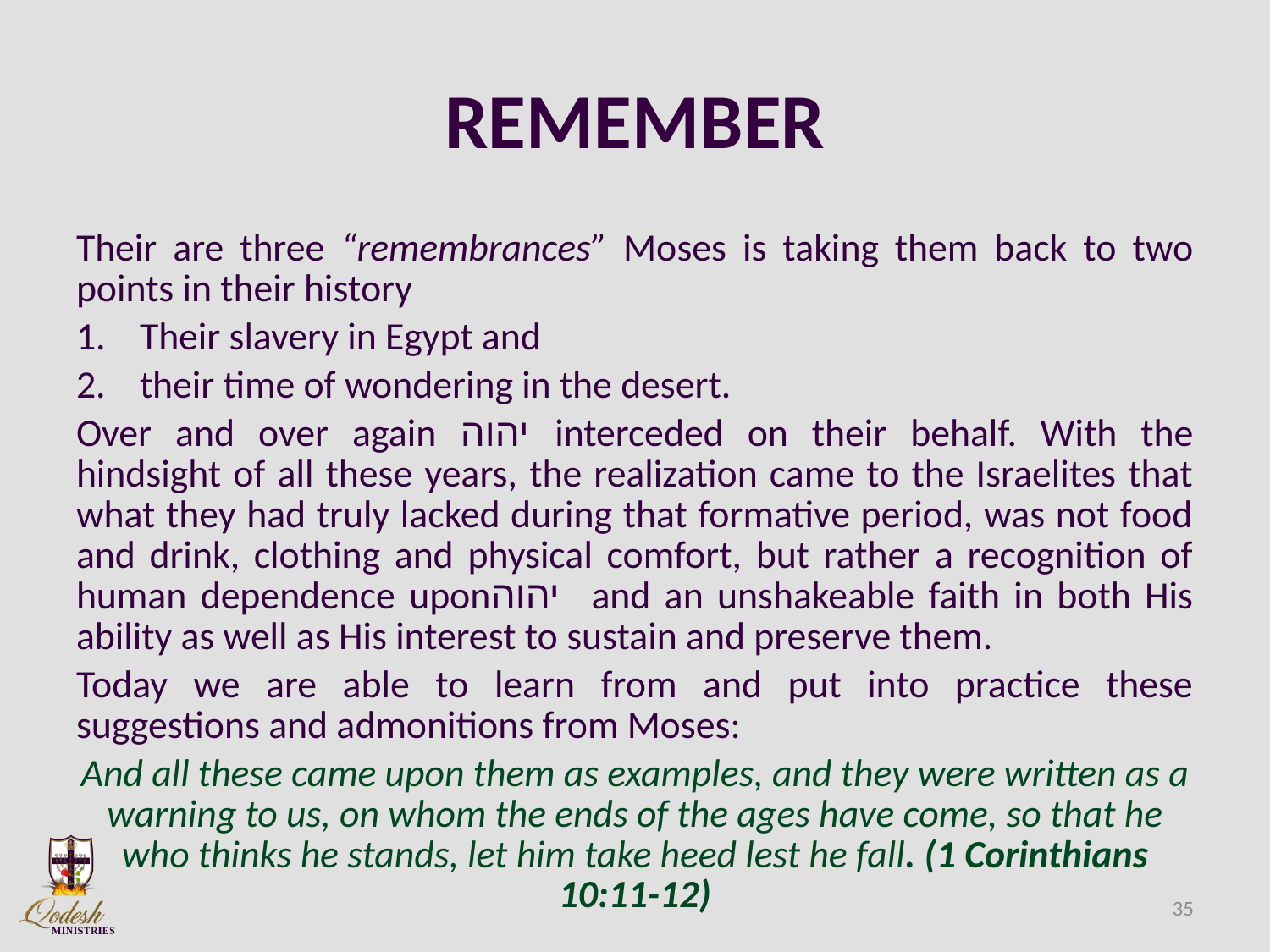

# REMEMBER
Their are three “remembrances” Moses is taking them back to two points in their history
Their slavery in Egypt and
their time of wondering in the desert.
Over and over again יהוה interceded on their behalf. With the hindsight of all these years, the realization came to the Israelites that what they had truly lacked during that formative period, was not food and drink, clothing and physical comfort, but rather a recognition of human dependence uponיהוה  and an unshakeable faith in both His ability as well as His interest to sustain and preserve them.
Today we are able to learn from and put into practice these suggestions and admonitions from Moses:
And all these came upon them as examples, and they were written as a warning to us, on whom the ends of the ages have come, so that he who thinks he stands, let him take heed lest he fall. (1 Corinthians 10:11-12)

35